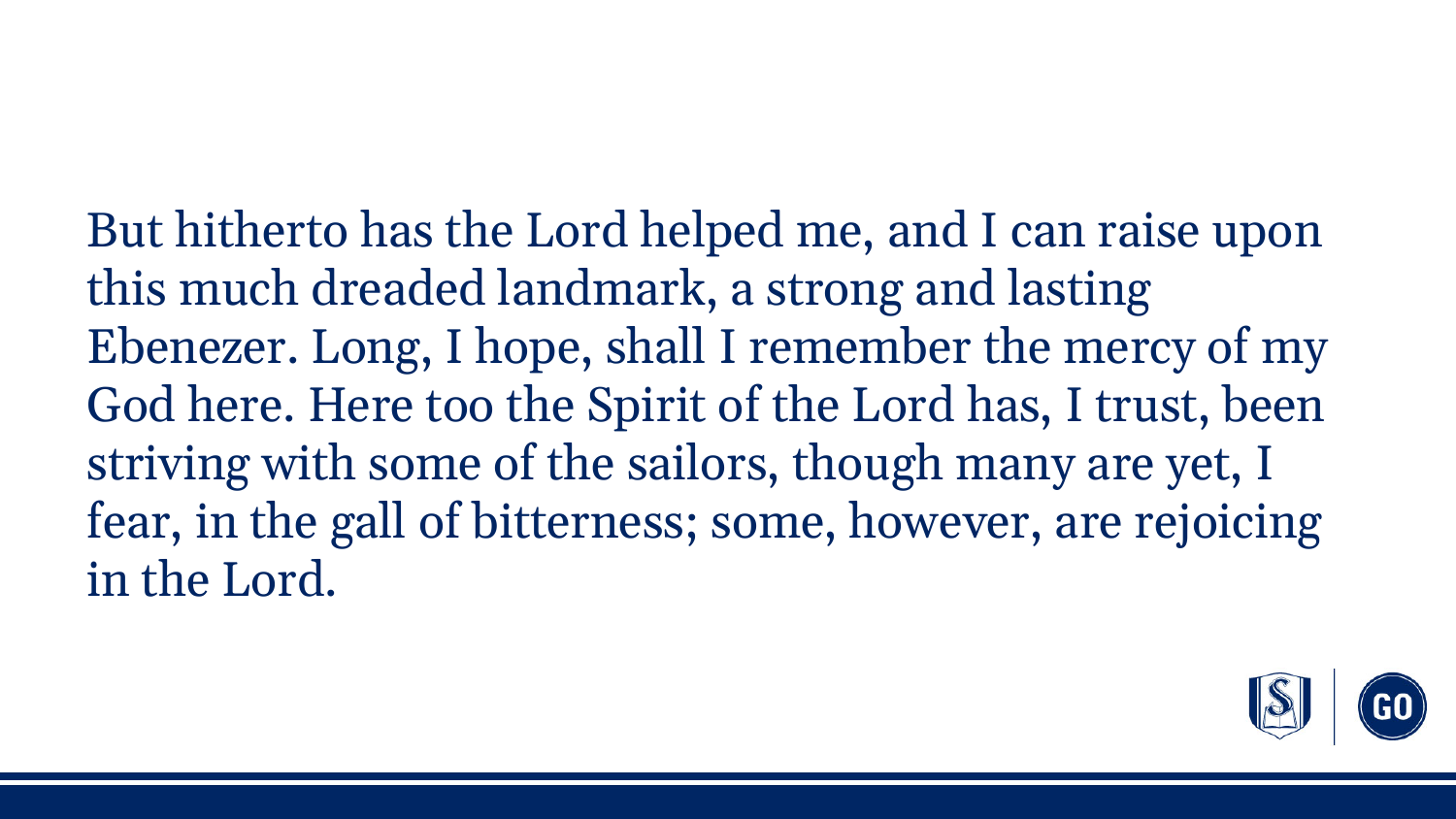

#
But hitherto has the Lord helped me, and I can raise upon this much dreaded landmark, a strong and lasting Ebenezer. Long, I hope, shall I remember the mercy of my God here. Here too the Spirit of the Lord has, I trust, been striving with some of the sailors, though many are yet, I fear, in the gall of bitterness; some, however, are rejoicing in the Lord.